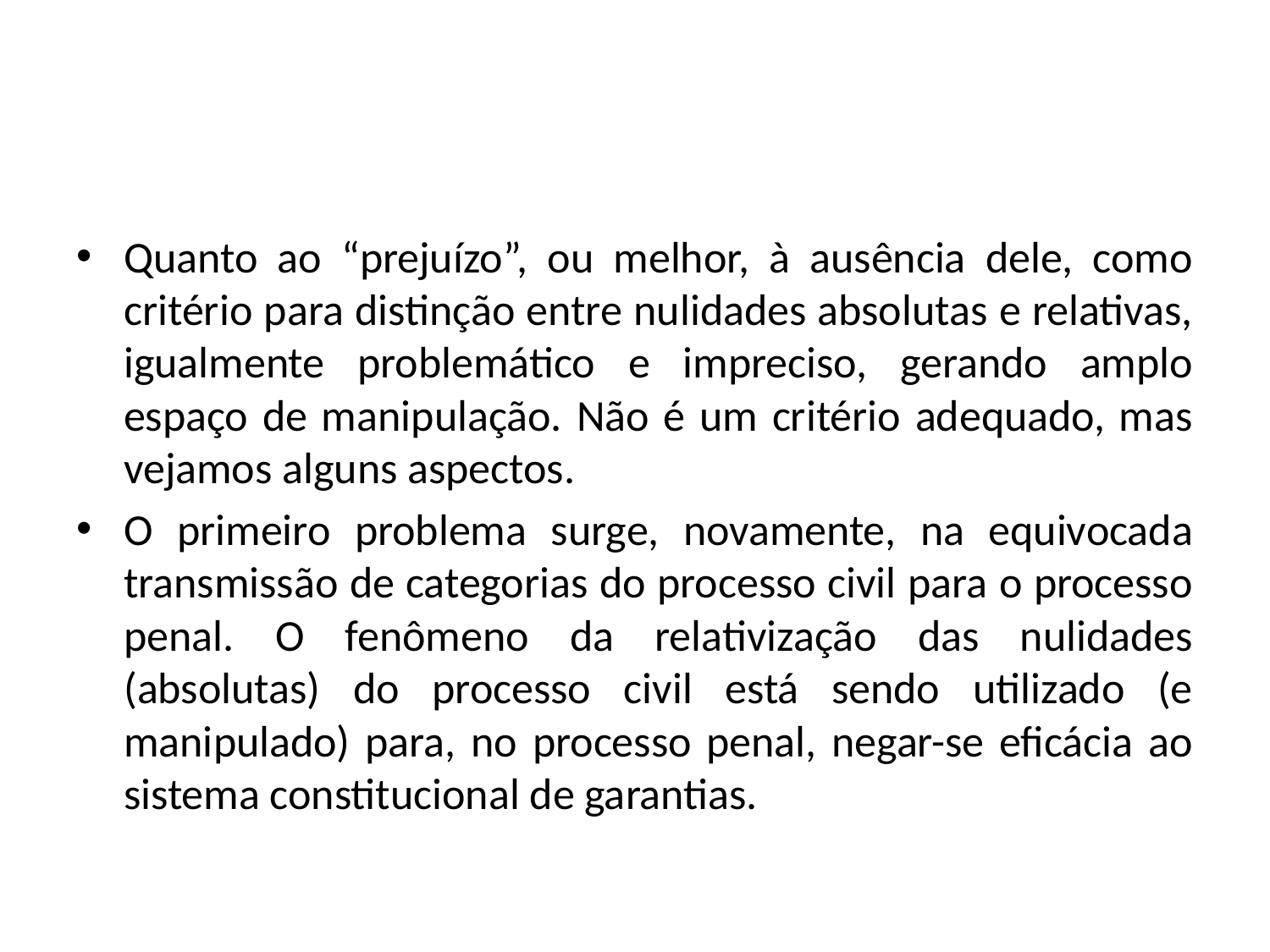

#
Quanto ao “prejuízo”, ou melhor, à ausência dele, como critério para distinção entre nulidades absolutas e relativas, igualmente problemático e impreciso, gerando amplo espaço de manipulação. Não é um critério adequado, mas vejamos alguns aspectos.
O primeiro problema surge, novamente, na equivocada transmissão de categorias do processo civil para o processo penal. O fenômeno da relativização das nulidades (absolutas) do processo civil está sendo utilizado (e manipulado) para, no processo penal, negar-se eficácia ao sistema constitucional de garantias.